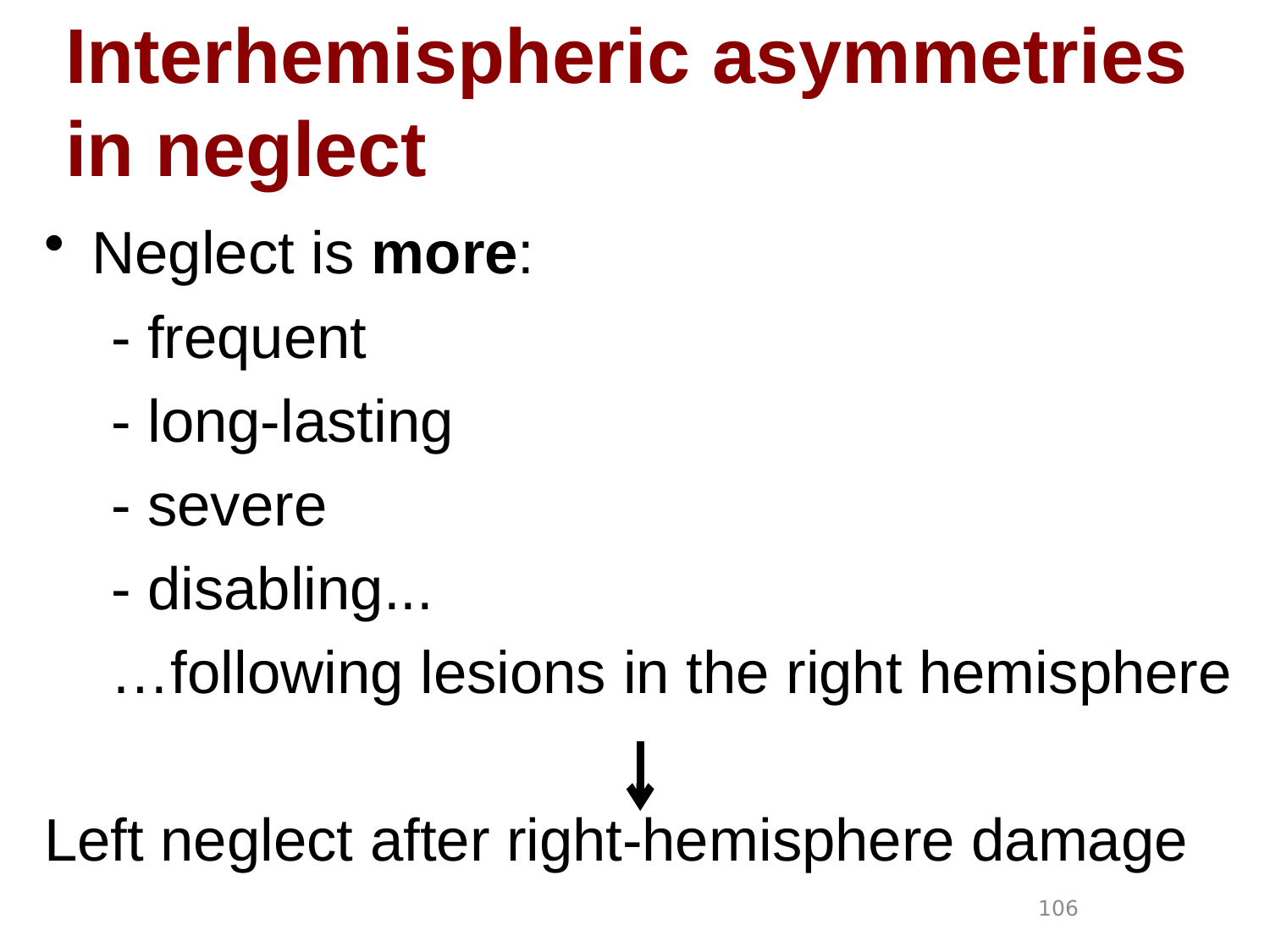

Interhemispheric asymmetries in neglect

Neglect is more:
    - frequent
    - long-lasting
    - severe
    - disabling...
    …following lesions in the right hemisphere

Left neglect after right-hemisphere damage

106